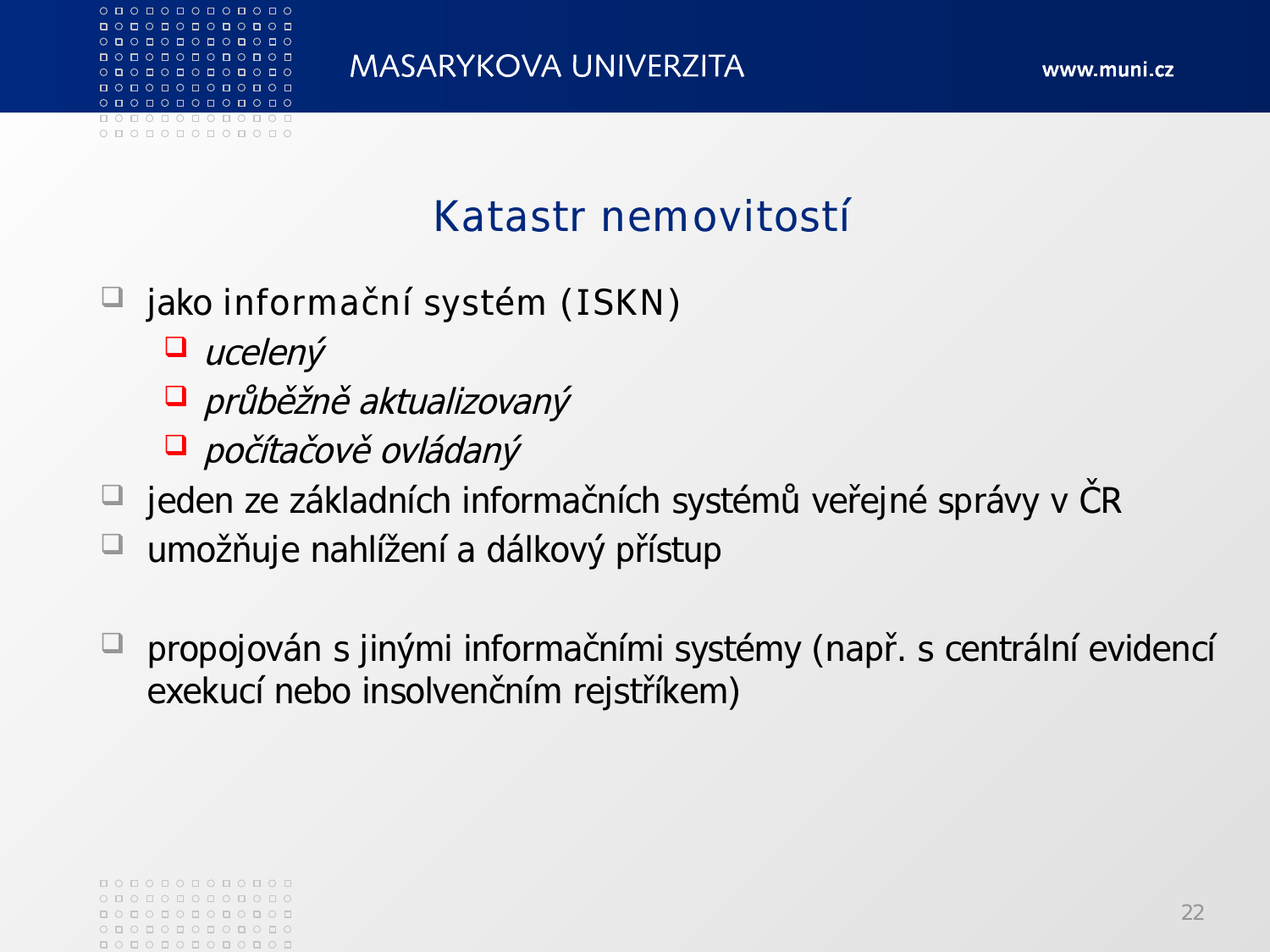

# Katastr nemovitostí
jako informační systém (ISKN)
ucelený
průběžně aktualizovaný
počítačově ovládaný
jeden ze základních informačních systémů veřejné správy v ČR
umožňuje nahlížení a dálkový přístup

propojován s jinými informačními systémy (např. s centrální evidencí exekucí nebo insolvenčním rejstříkem)

22